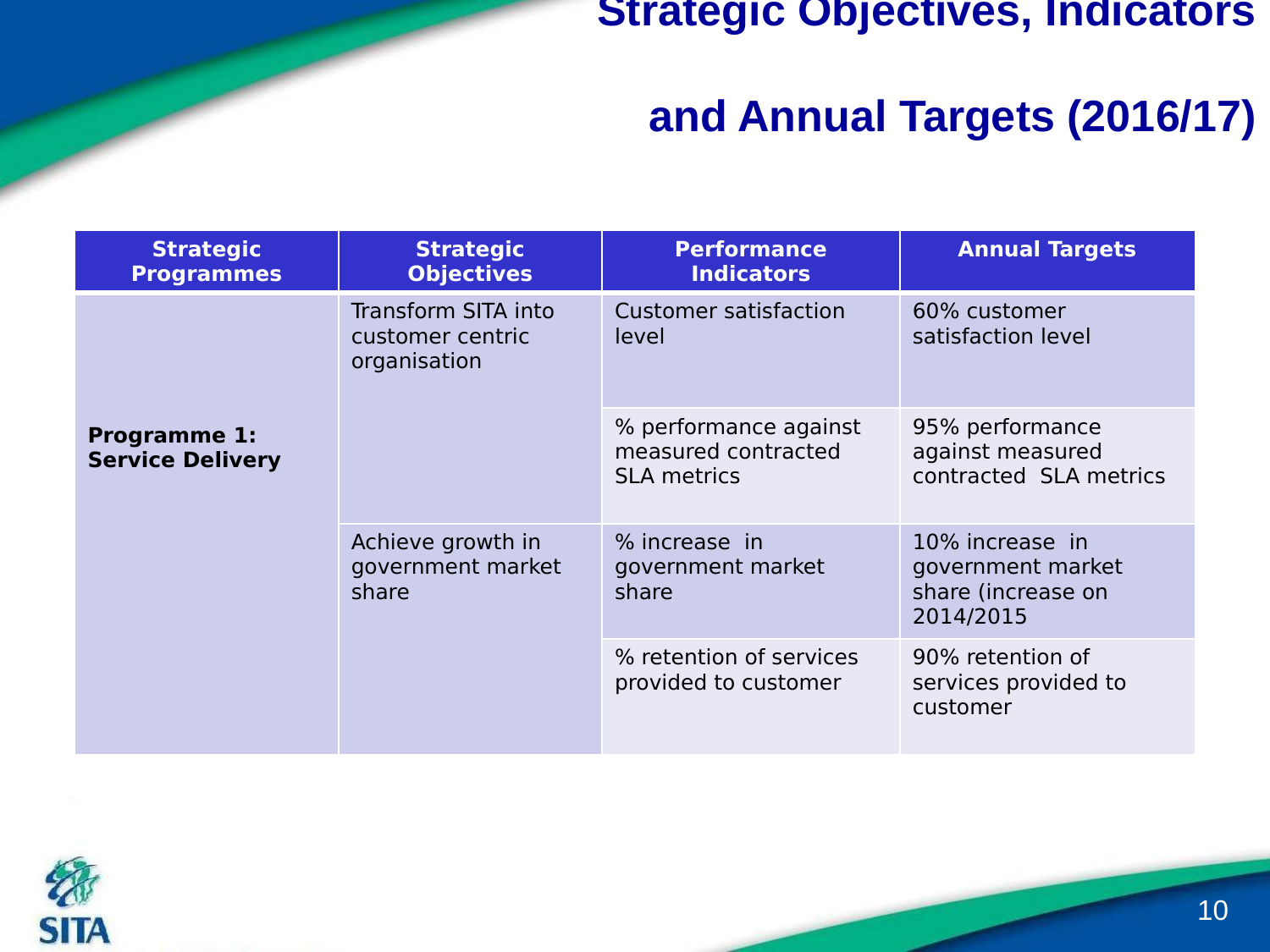

# Strategic Objectives, Indicators and Annual Targets (2016/17)
| Strategic Programmes | Strategic Objectives | Performance Indicators | Annual Targets |
| --- | --- | --- | --- |
| Programme 1: Service Delivery | Transform SITA into customer centric organisation | Customer satisfaction level | 60% customer satisfaction level |
|  |  | % performance against measured contracted SLA metrics | 95% performance against measured contracted SLA metrics |
|  | Achieve growth in government market share | % increase in government market share | 10% increase in government market share (increase on 2014/2015 |
|  |  | % retention of services provided to customer | 90% retention of services provided to customer |
10